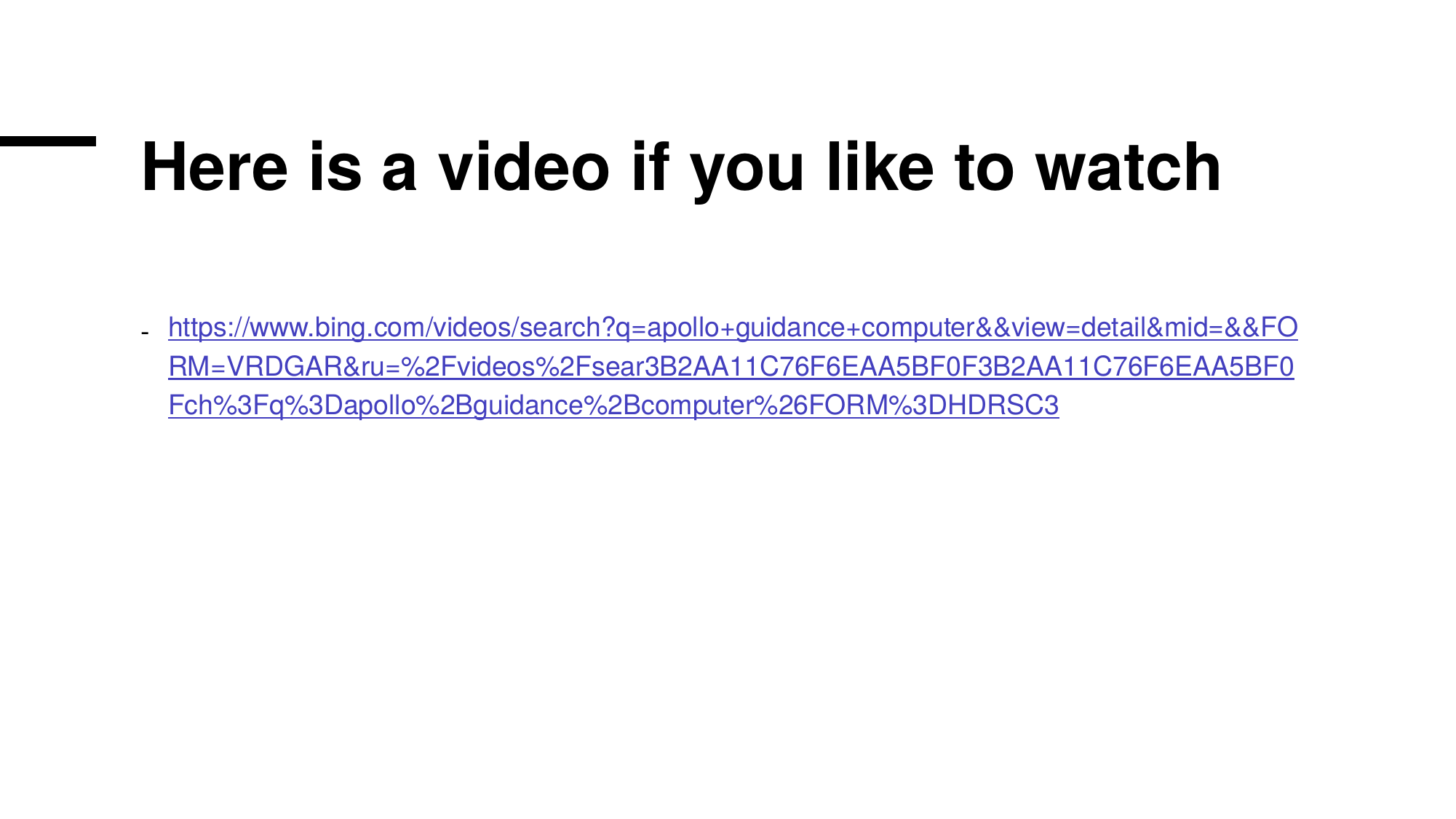

# Here is a video if you like to watch
https://www.bing.com/videos/search?q=apollo+guidance+computer&&view=detail&mid=&&FORM=VRDGAR&ru=%2Fvideos%2Fsear3B2AA11C76F6EAA5BF0F3B2AA11C76F6EAA5BF0Fch%3Fq%3Dapollo%2Bguidance%2Bcomputer%26FORM%3DHDRSC3